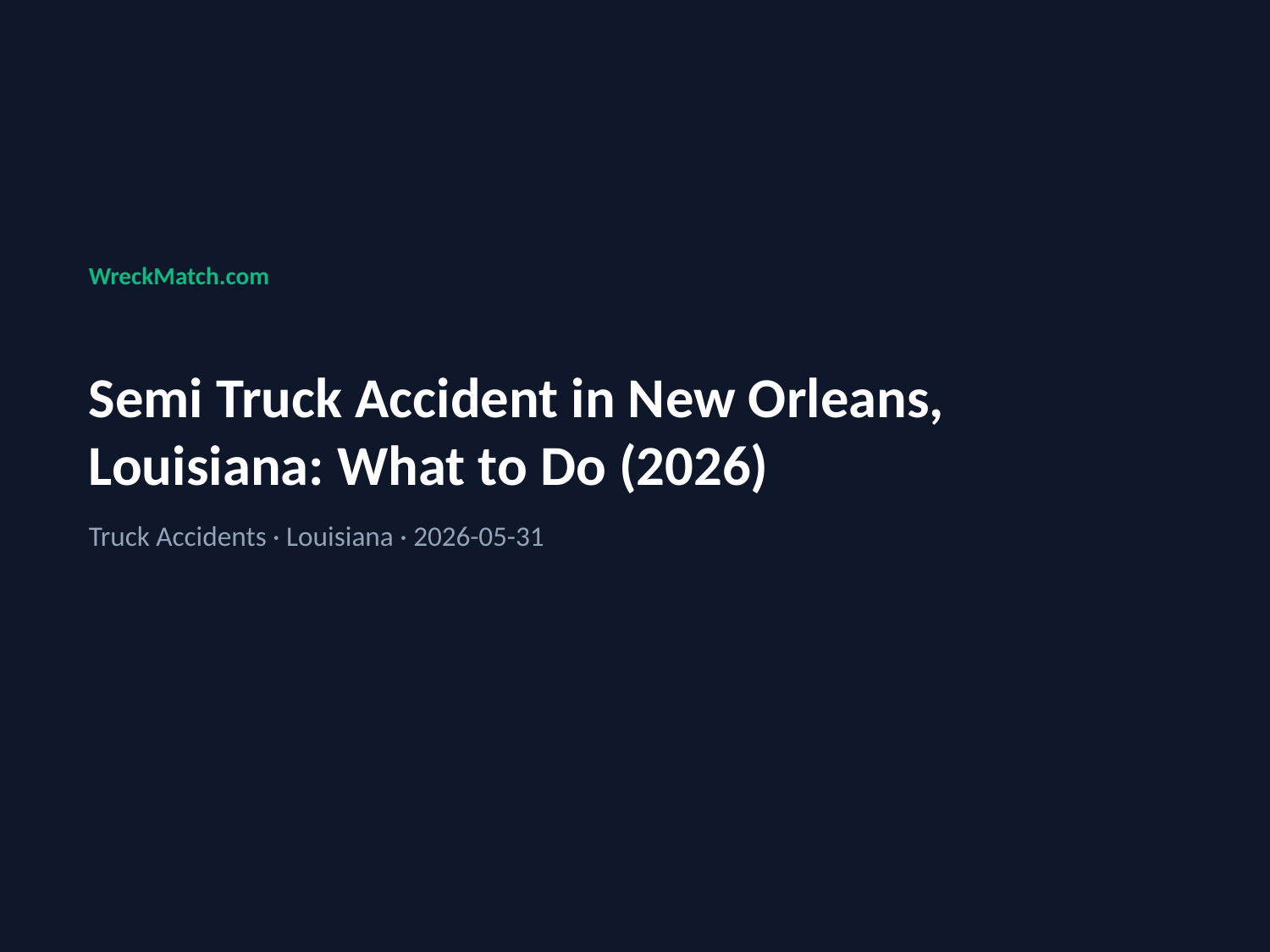

WreckMatch.com
Semi Truck Accident in New Orleans, Louisiana: What to Do (2026)
Truck Accidents · Louisiana · 2026-05-31